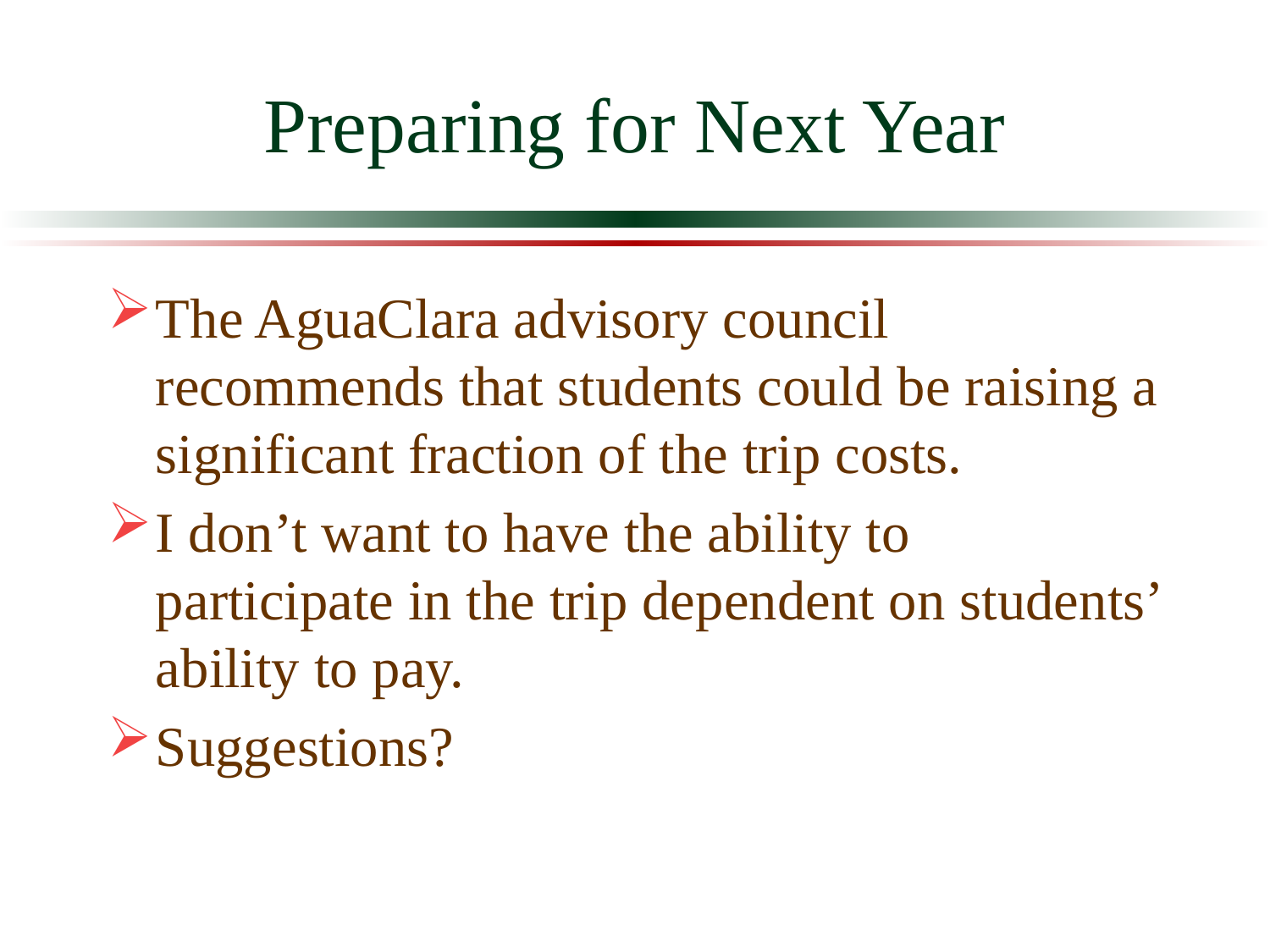

# Preparing for Next Year
The AguaClara advisory council recommends that students could be raising a significant fraction of the trip costs.
I don’t want to have the ability to participate in the trip dependent on students’ ability to pay.
Suggestions?